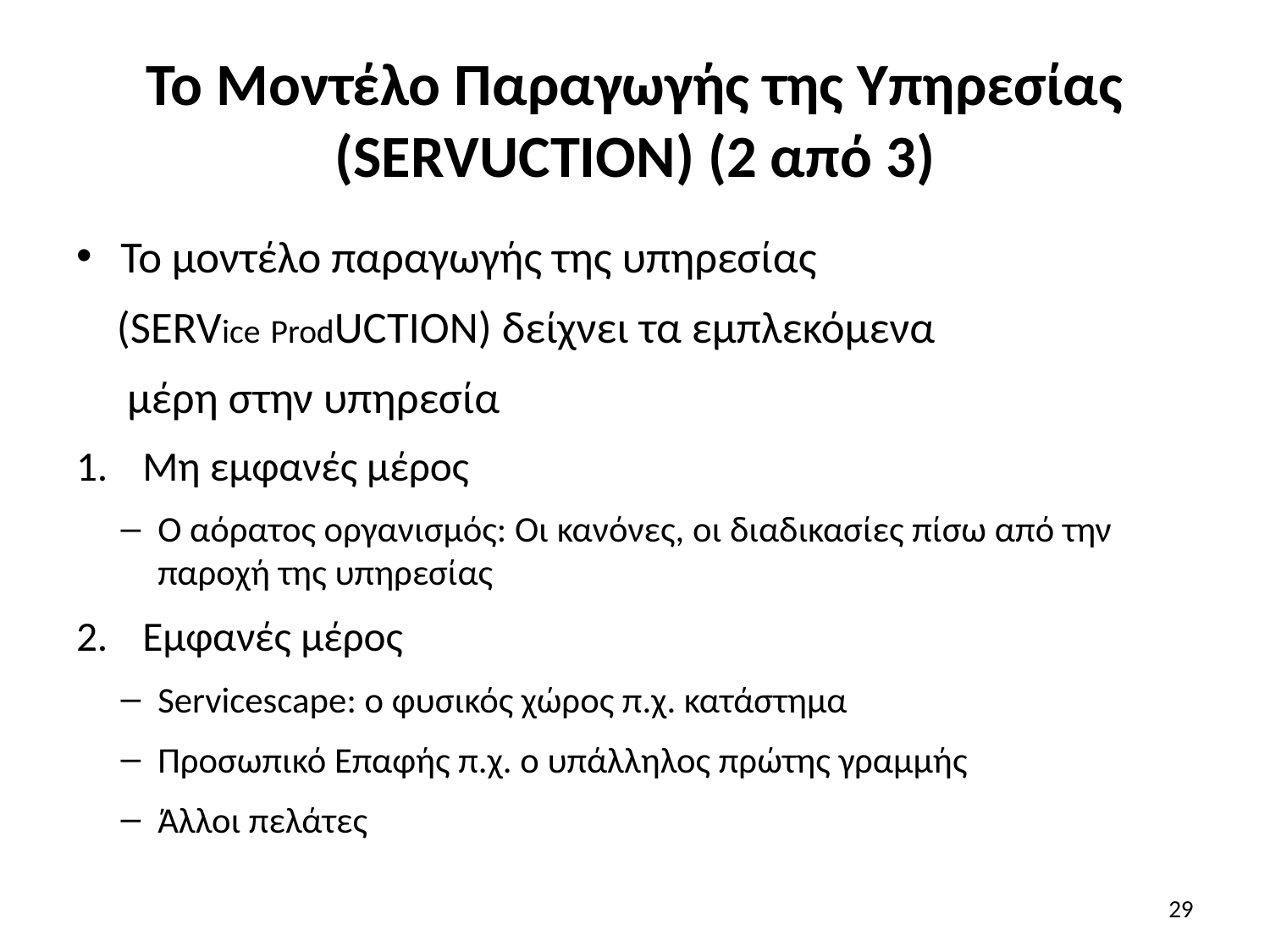

# Το Μοντέλο Παραγωγής της Υπηρεσίας (SERVUCTION) (2 από 3)
Το μοντέλο παραγωγής της υπηρεσίας
    (SERVice ProdUCTION) δείχνει τα εμπλεκόμενα
     μέρη στην υπηρεσία
Μη εμφανές μέρος
Ο αόρατος οργανισμός: Οι κανόνες, οι διαδικασίες πίσω από την παροχή της υπηρεσίας
Εμφανές μέρος
Servicescape: ο φυσικός χώρος π.χ. κατάστημα
Προσωπικό Επαφής π.χ. ο υπάλληλος πρώτης γραμμής
Άλλοι πελάτες

29